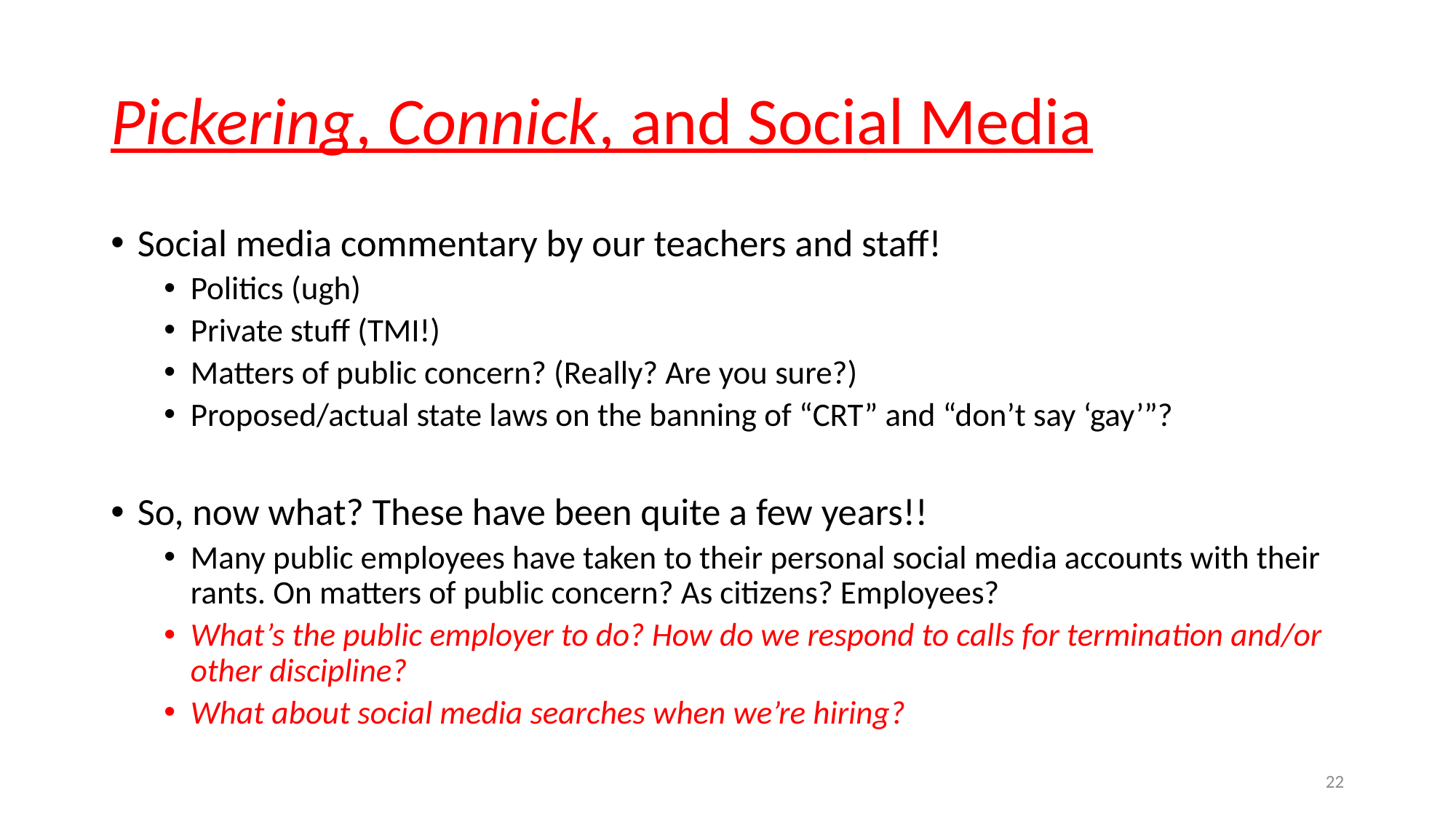

# Pickering, Connick, and Social Media
Social media commentary by our teachers and staff!
Politics (ugh)
Private stuff (TMI!)
Matters of public concern? (Really? Are you sure?)
Proposed/actual state laws on the banning of “CRT” and “don’t say ‘gay’”?

So, now what? These have been quite a few years!!
Many public employees have taken to their personal social media accounts with their rants. On matters of public concern? As citizens? Employees?
What’s the public employer to do? How do we respond to calls for termination and/or other discipline?
What about social media searches when we’re hiring?

22